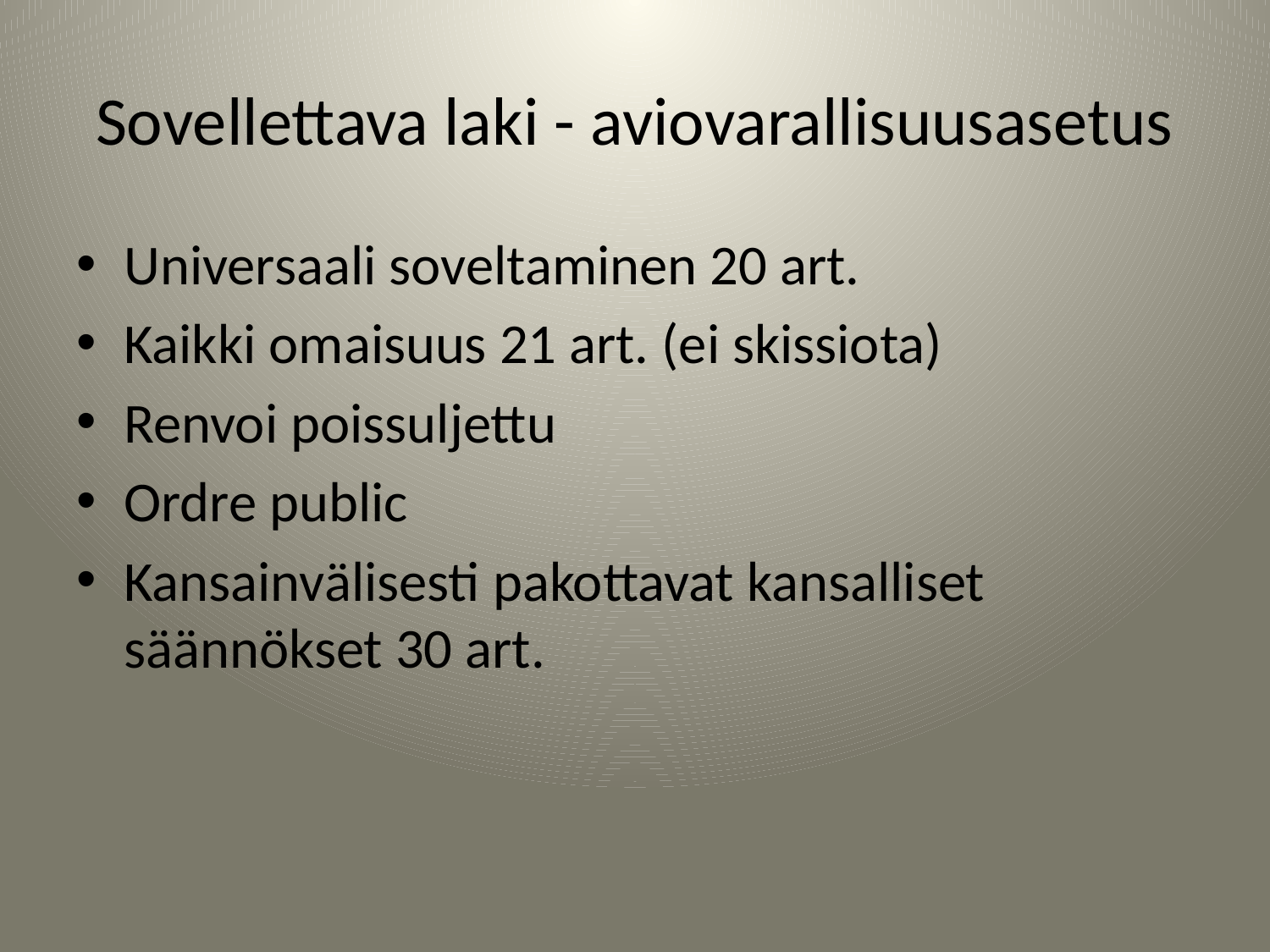

# Sovellettava laki - aviovarallisuusasetus
Universaali soveltaminen 20 art.
Kaikki omaisuus 21 art. (ei skissiota)
Renvoi poissuljettu
Ordre public
Kansainvälisesti pakottavat kansalliset säännökset 30 art.